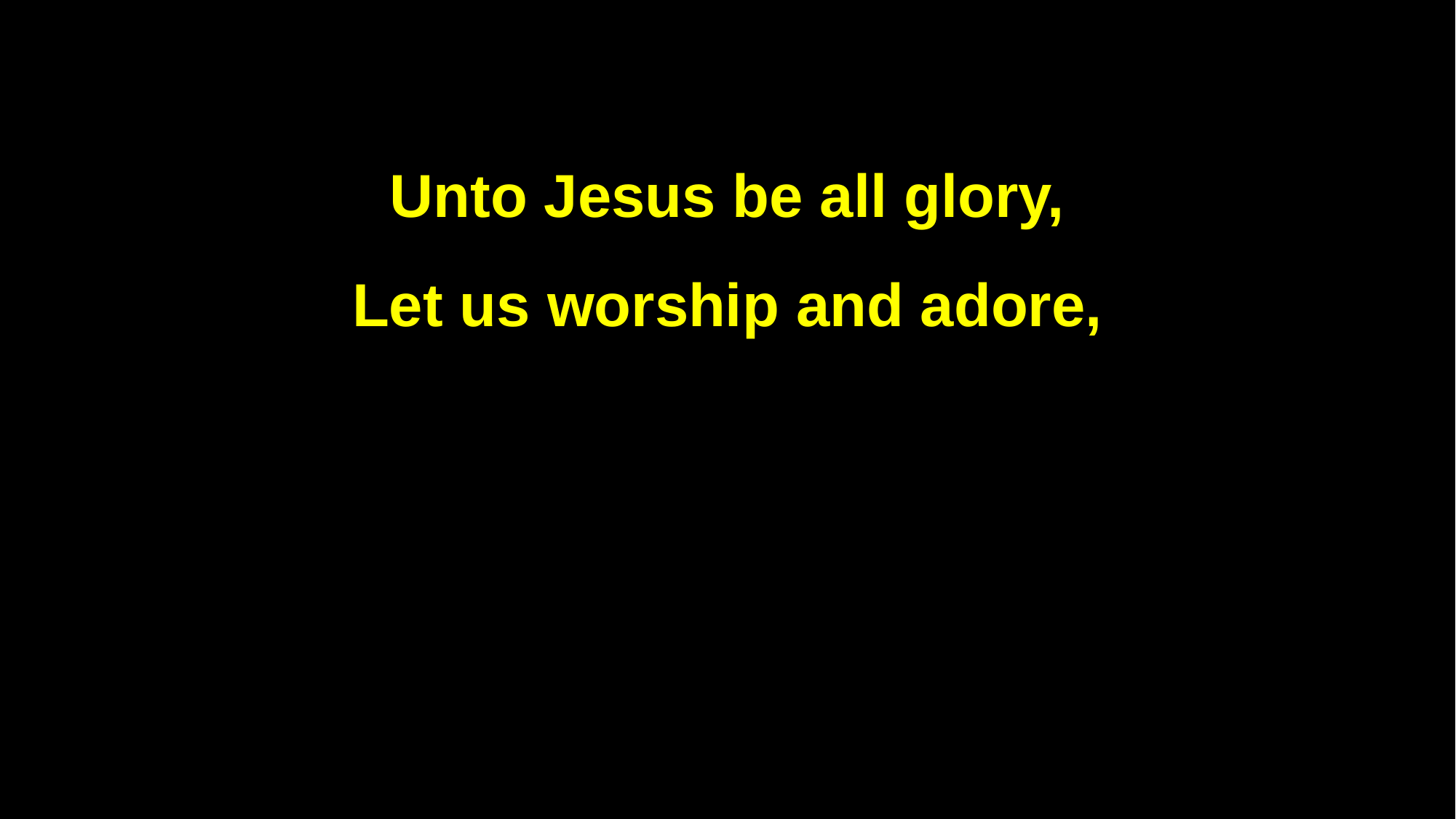

Unto Jesus be all glory,
Let us worship and adore,